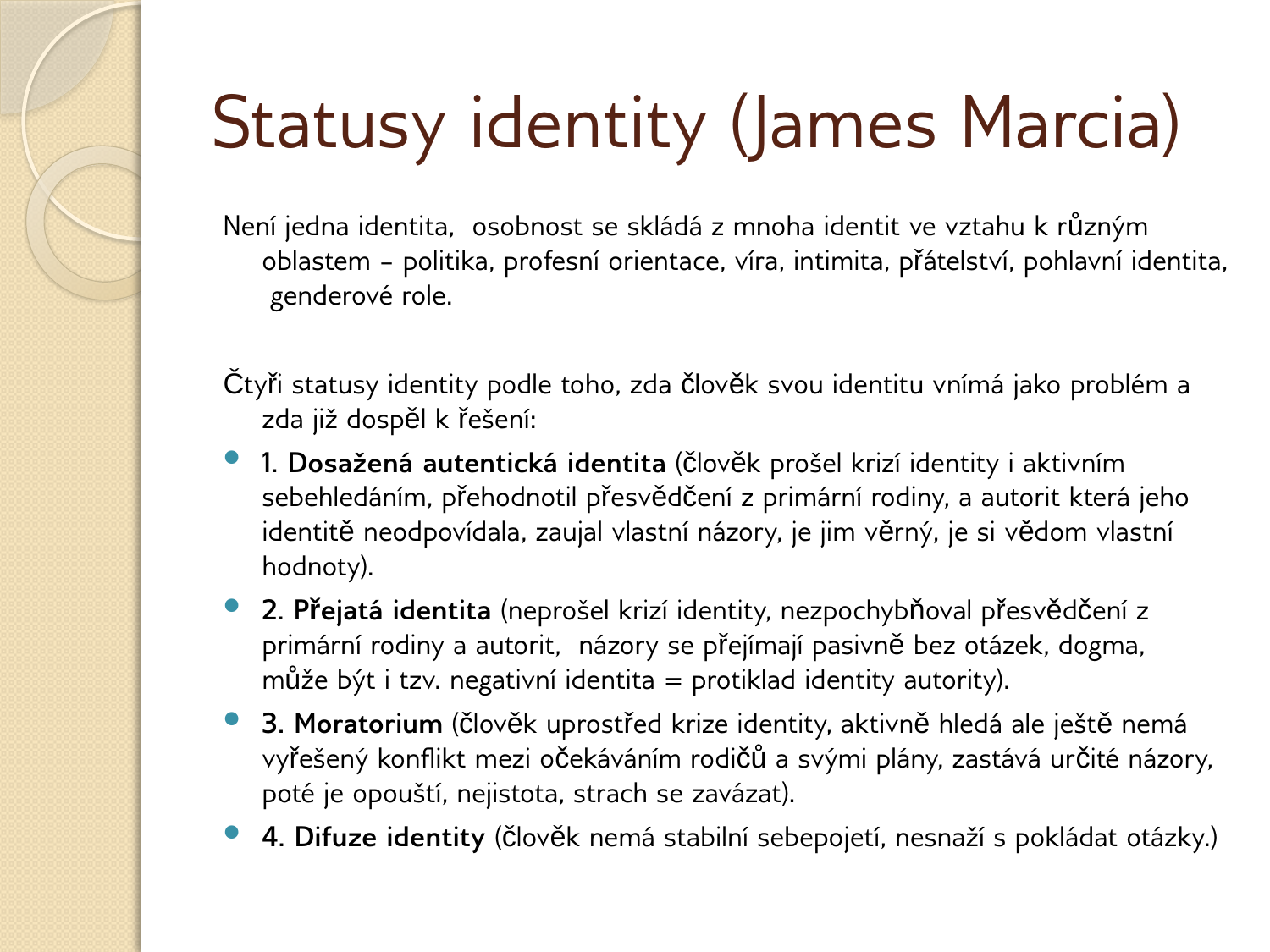

# Statusy identity (James Marcia)
Není jedna identita,  osobnost se skládá z mnoha identit ve vztahu k různým oblastem – politika, profesní orientace, víra, intimita, přátelství, pohlavní identita,  genderové role.

Čtyři statusy identity podle toho, zda člověk svou identitu vnímá jako problém a zda již dospěl k řešení:
1. Dosažená autentická identita (člověk prošel krizí identity i aktivním sebehledáním, přehodnotil přesvědčení z primární rodiny, a autorit která jeho identitě neodpovídala, zaujal vlastní názory, je jim věrný, je si vědom vlastní hodnoty).
2. Přejatá identita (neprošel krizí identity, nezpochybňoval přesvědčení z primární rodiny a autorit,  názory se přejímají pasivně bez otázek, dogma,  může být i tzv. negativní identita = protiklad identity autority).
3. Moratorium (člověk uprostřed krize identity, aktivně hledá ale ještě nemá vyřešený konflikt mezi očekáváním rodičů a svými plány, zastává určité názory, poté je opouští, nejistota, strach se zavázat).
4. Difuze identity (člověk nemá stabilní sebepojetí, nesnaží s pokládat otázky.)